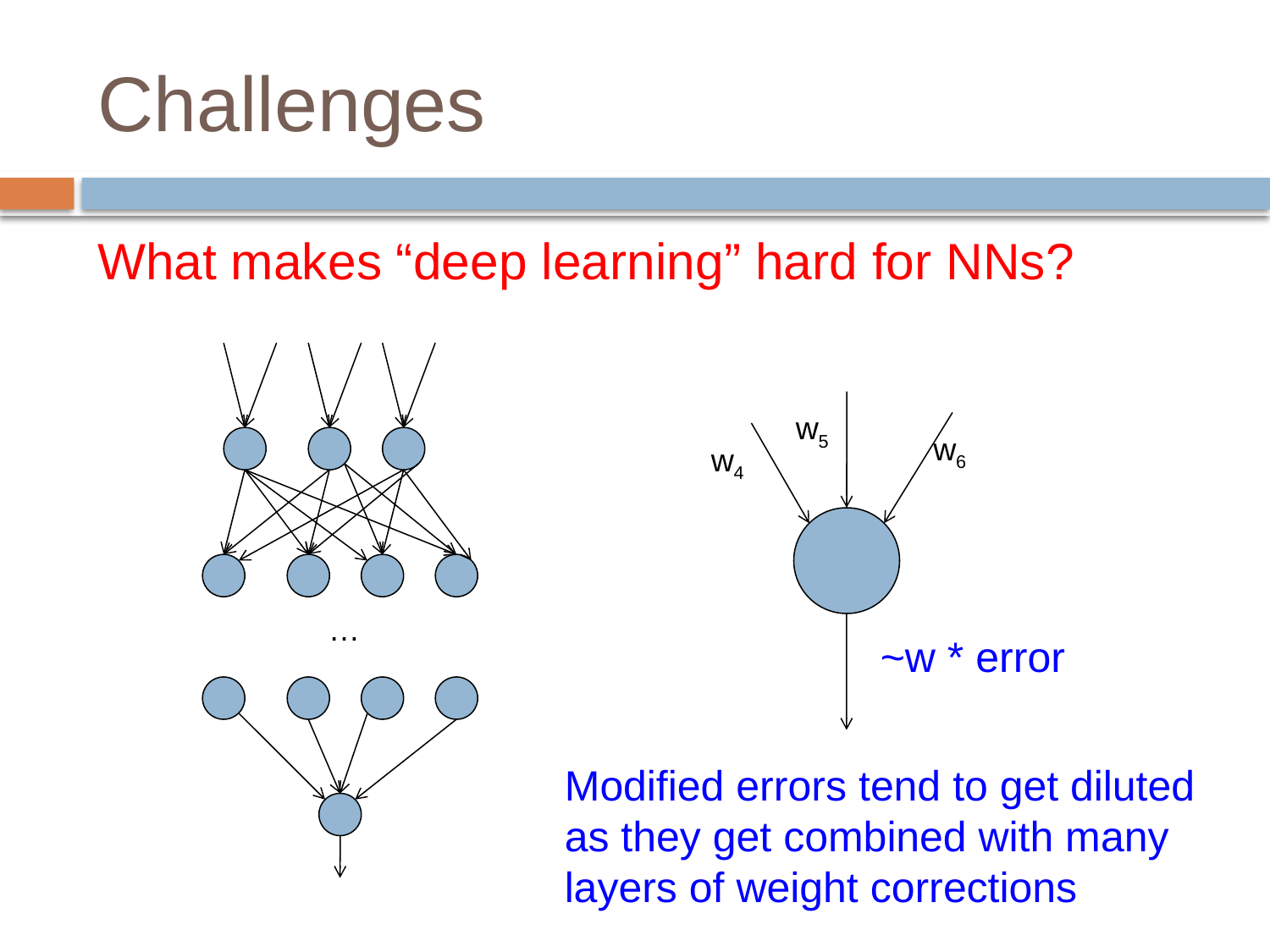

# Challenges
What makes “deep learning” hard for NNs?
w5
w6

w4

…
~w * error

Modified errors tend to get diluted as they get combined with many layers of weight corrections